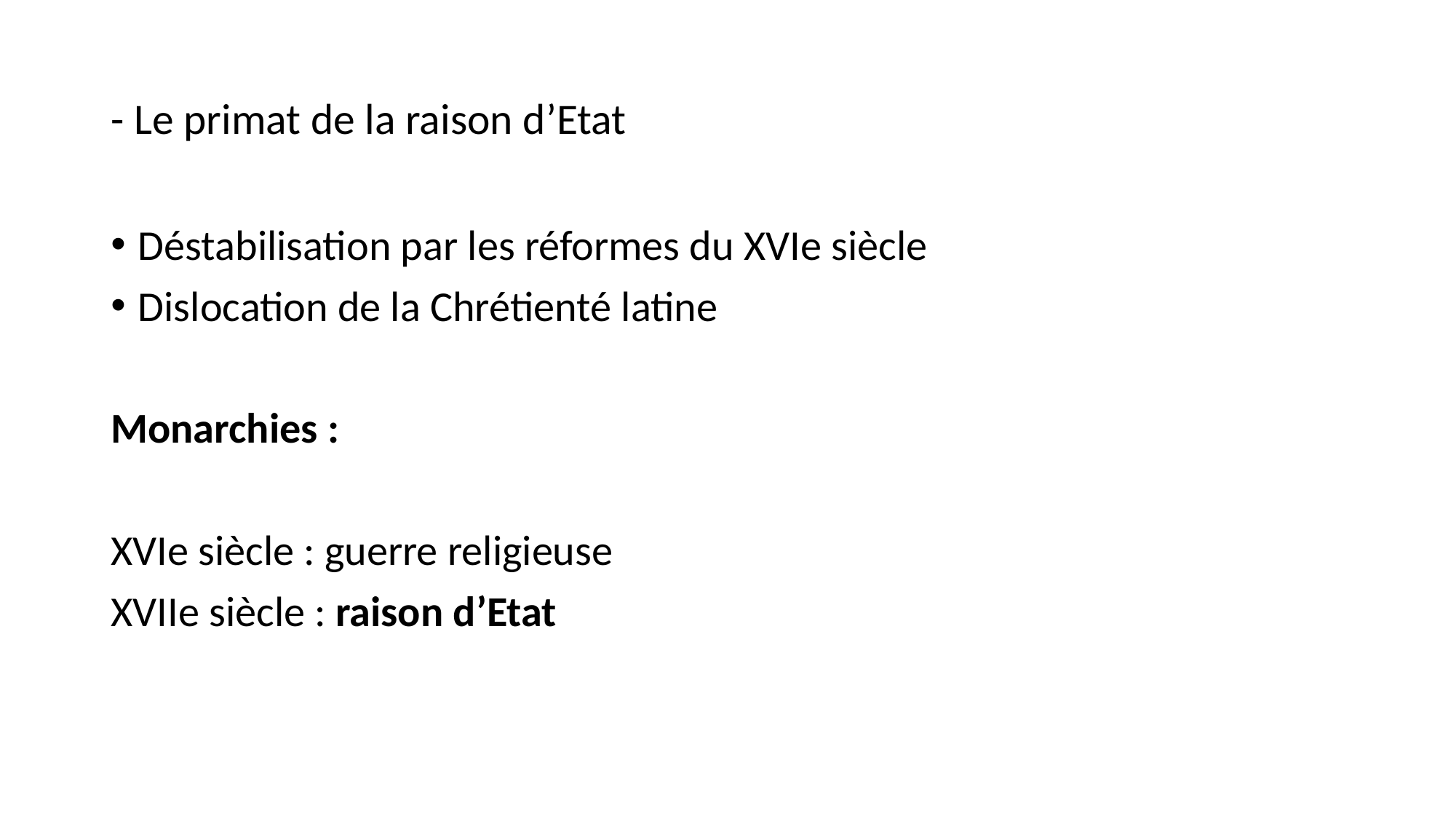

# - Le primat de la raison d’Etat
Déstabilisation par les réformes du XVIe siècle
Dislocation de la Chrétienté latine

Monarchies :

XVIe siècle : guerre religieuse
XVIIe siècle : raison d’Etat